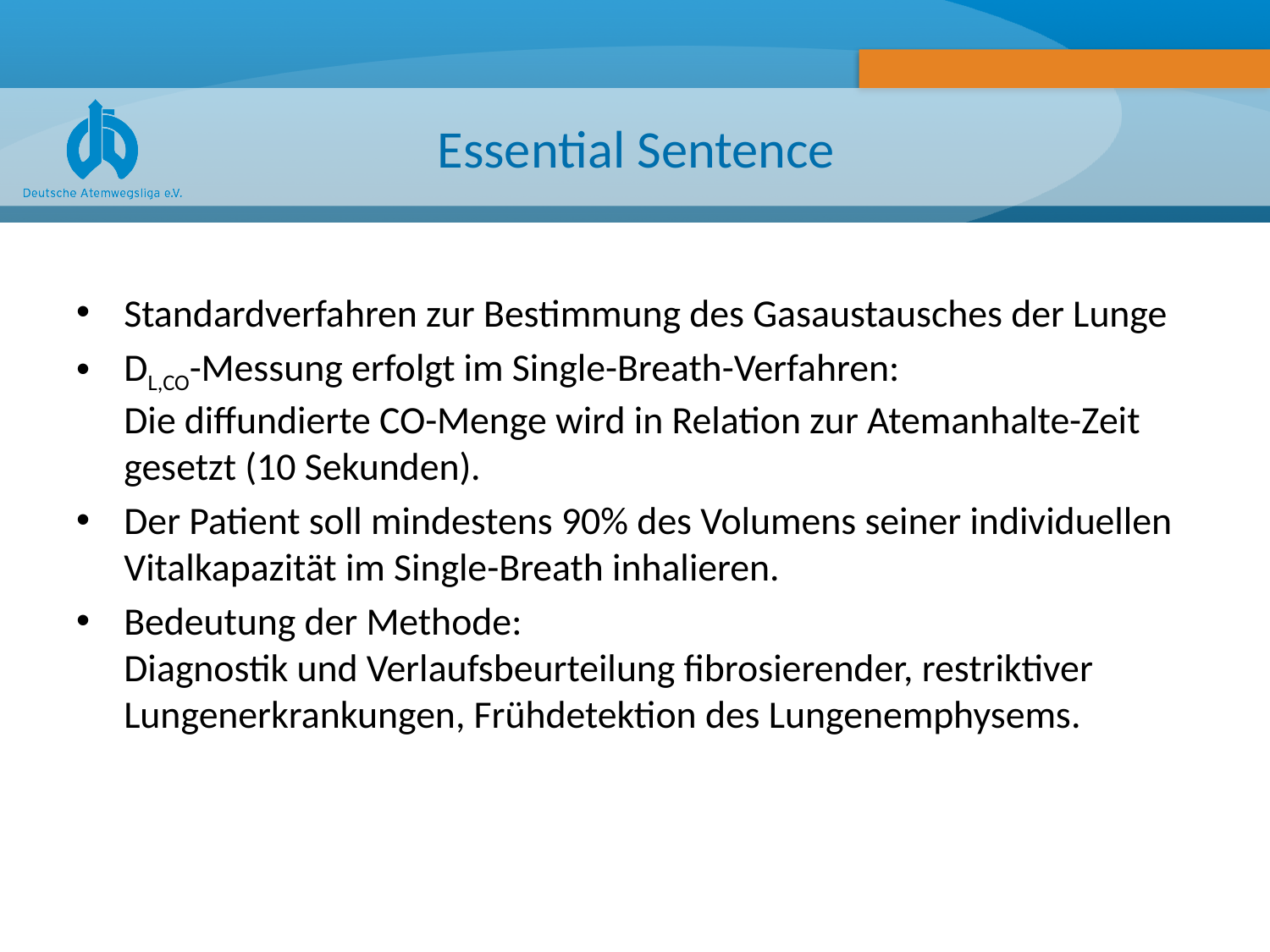

# Essential Sentence
Standardverfahren zur Bestimmung des Gasaustausches der Lunge
DL,CO-Messung erfolgt im Single-Breath-Verfahren:
Die diffundierte CO-Menge wird in Relation zur Atemanhalte-Zeit gesetzt (10 Sekunden).
Der Patient soll mindestens 90% des Volumens seiner individuellen Vitalkapazität im Single-Breath inhalieren.
Bedeutung der Methode:
Diagnostik und Verlaufsbeurteilung fibrosierender, restriktiver Lungenerkrankungen, Frühdetektion des Lungenemphysems.